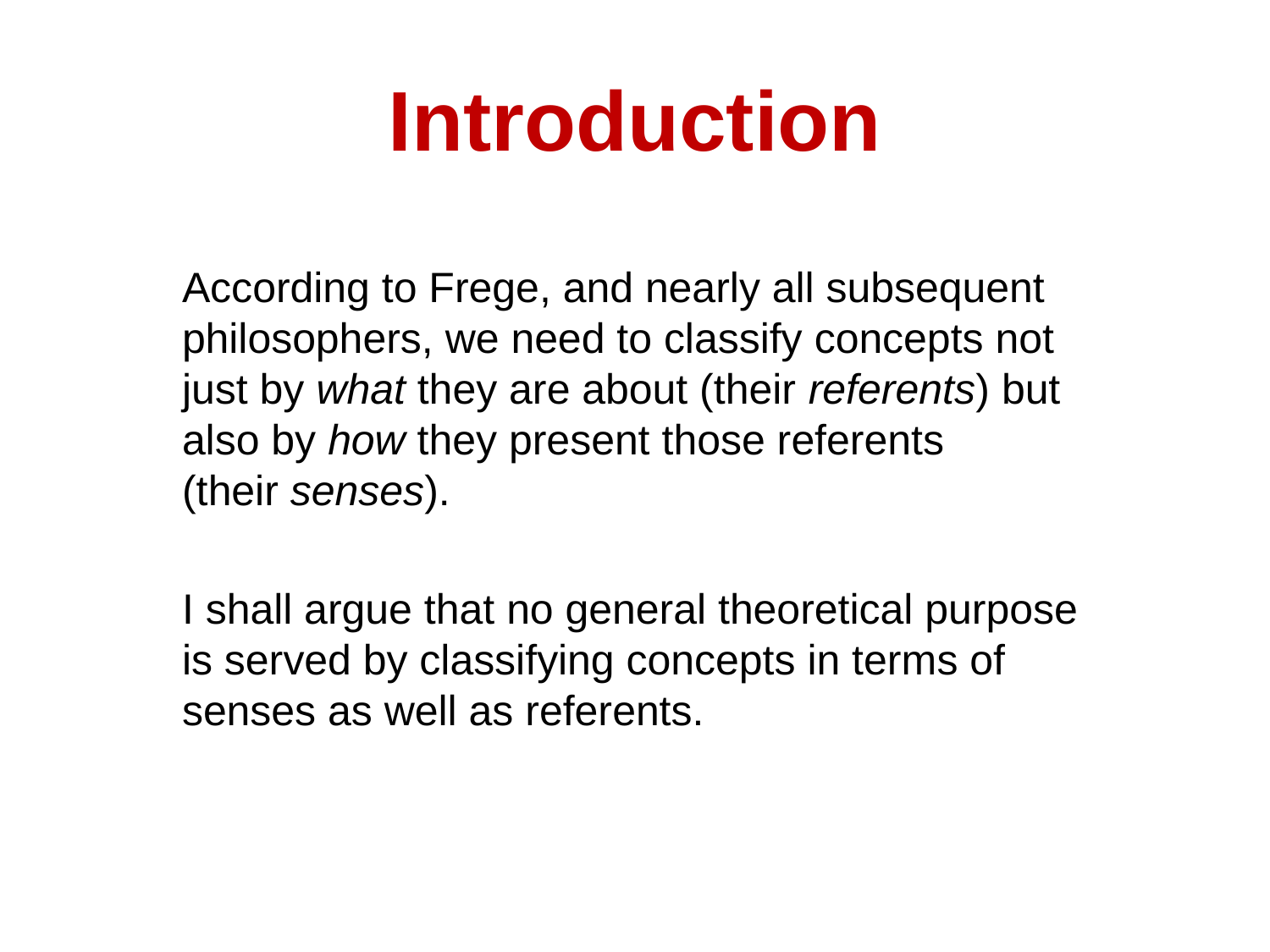

# Introduction
According to Frege, and nearly all subsequent philosophers, we need to classify concepts not just by what they are about (their referents) but also by how they present those referents (their senses).

I shall argue that no general theoretical purpose is served by classifying concepts in terms of senses as well as referents.